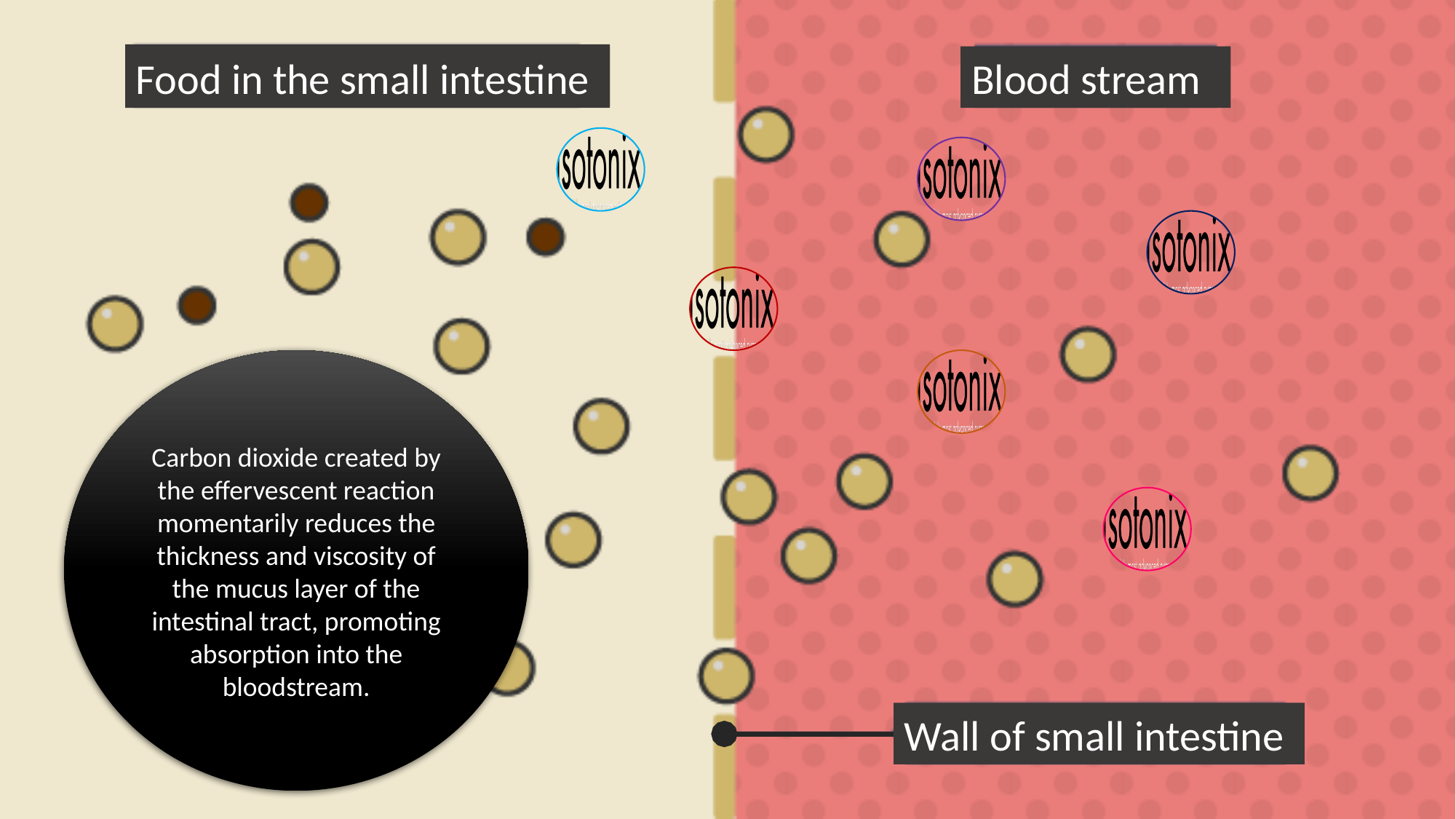

Food in the small intestine
Food in the small intestine
Blood stream

Carbon dioxide created by the effervescent reaction momentarily reduces the thickness and viscosity of the mucus layer of the intestinal tract, promoting absorption into the bloodstream.

Wall of small intestine